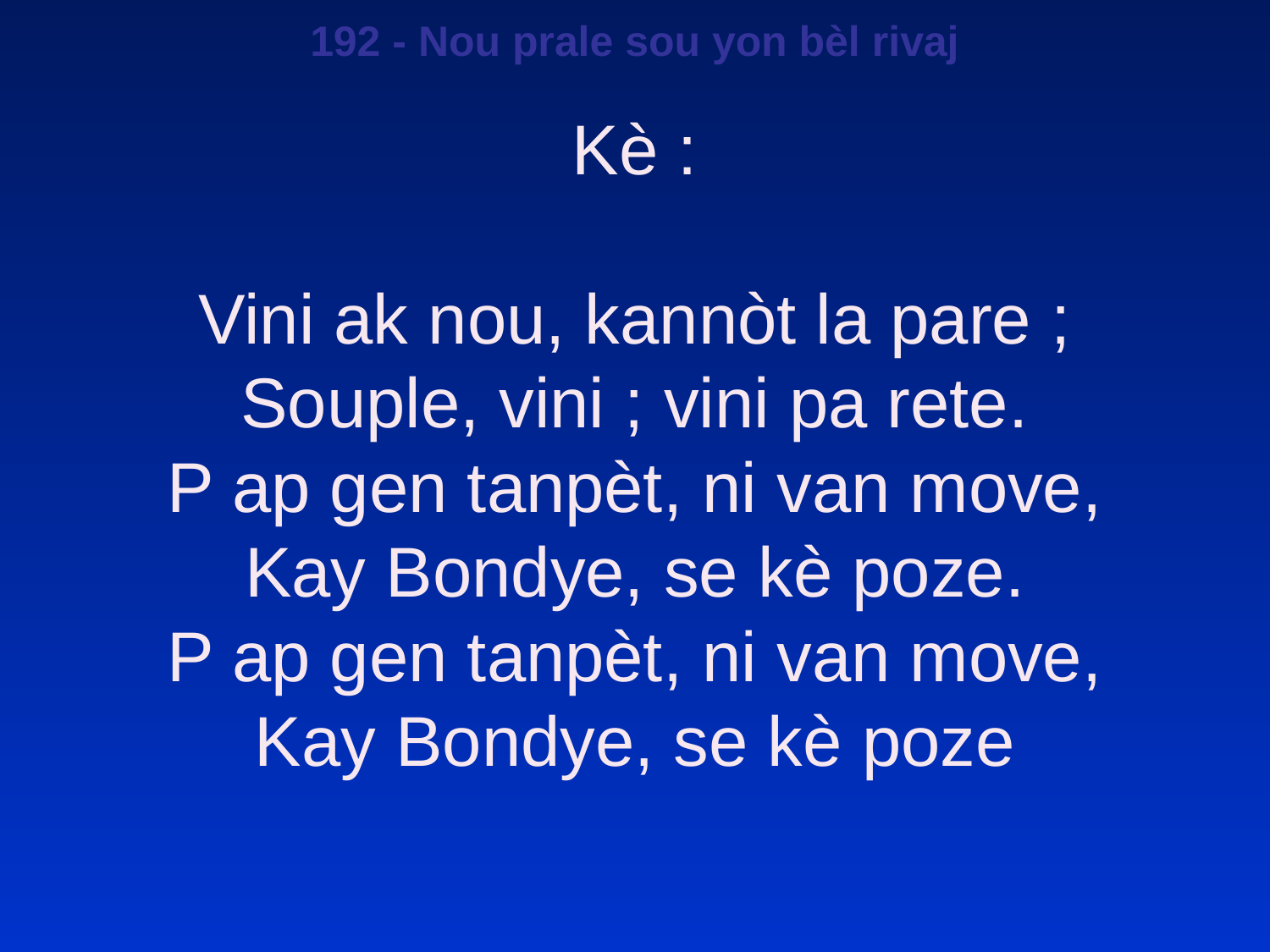

192 - Nou prale sou yon bèl rivaj
Kè :

Vini ak nou, kannòt la pare ;
Souple, vini ; vini pa rete.
P ap gen tanpèt, ni van move,
Kay Bondye, se kè poze.
P ap gen tanpèt, ni van move,
Kay Bondye, se kè poze